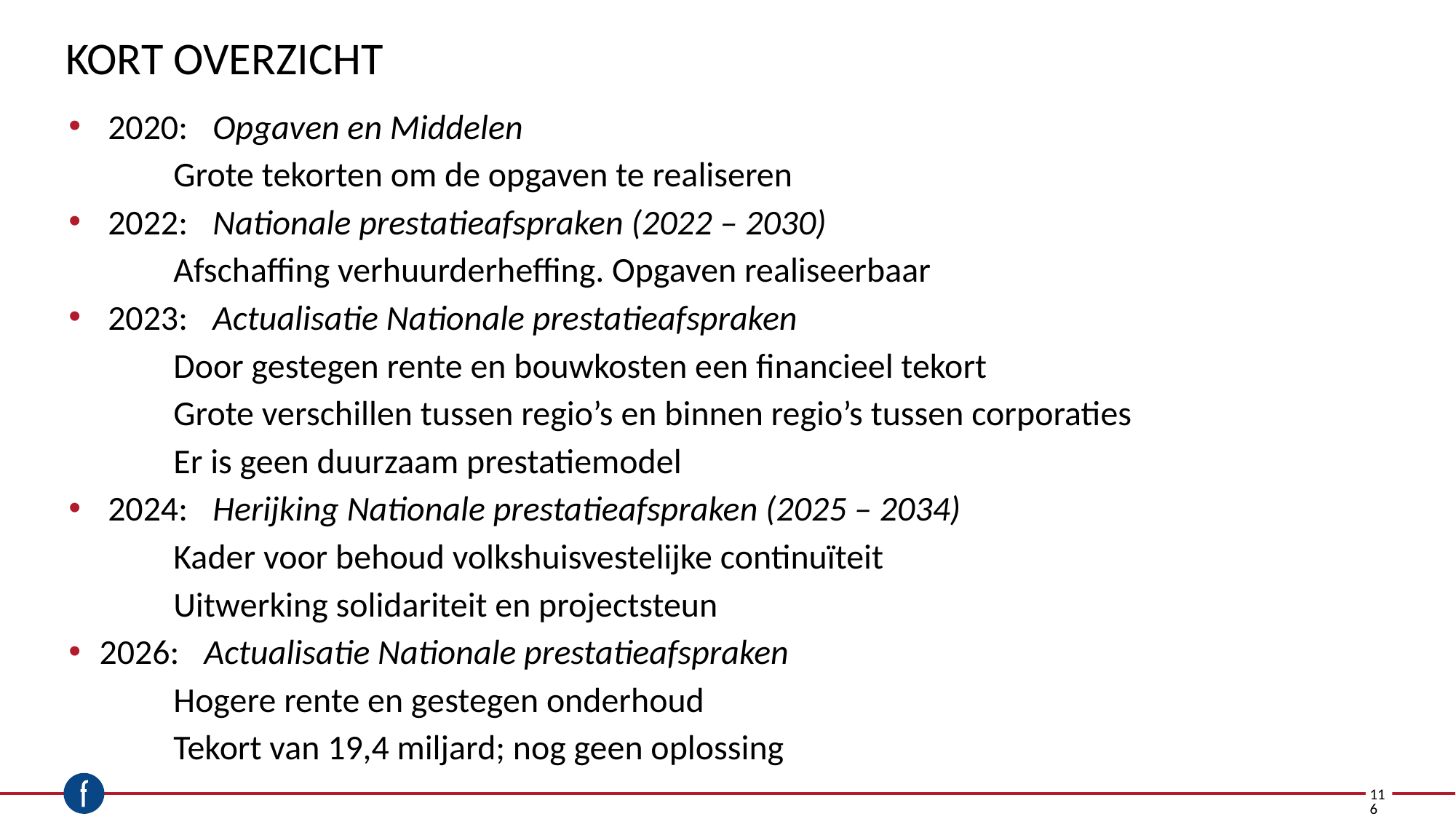

# Kort overzicht
2020: 	Opgaven en Middelen
		Grote tekorten om de opgaven te realiseren
2022:	Nationale prestatieafspraken (2022 – 2030)
		Afschaffing verhuurderheffing. Opgaven realiseerbaar
2023:	Actualisatie Nationale prestatieafspraken
		Door gestegen rente en bouwkosten een financieel tekort
		Grote verschillen tussen regio’s en binnen regio’s tussen corporaties
		Er is geen duurzaam prestatiemodel
2024:	Herijking Nationale prestatieafspraken (2025 – 2034)
		Kader voor behoud volkshuisvestelijke continuïteit
		Uitwerking solidariteit en projectsteun
2026:	Actualisatie Nationale prestatieafspraken
		Hogere rente en gestegen onderhoud
		Tekort van 19,4 miljard; nog geen oplossing
116